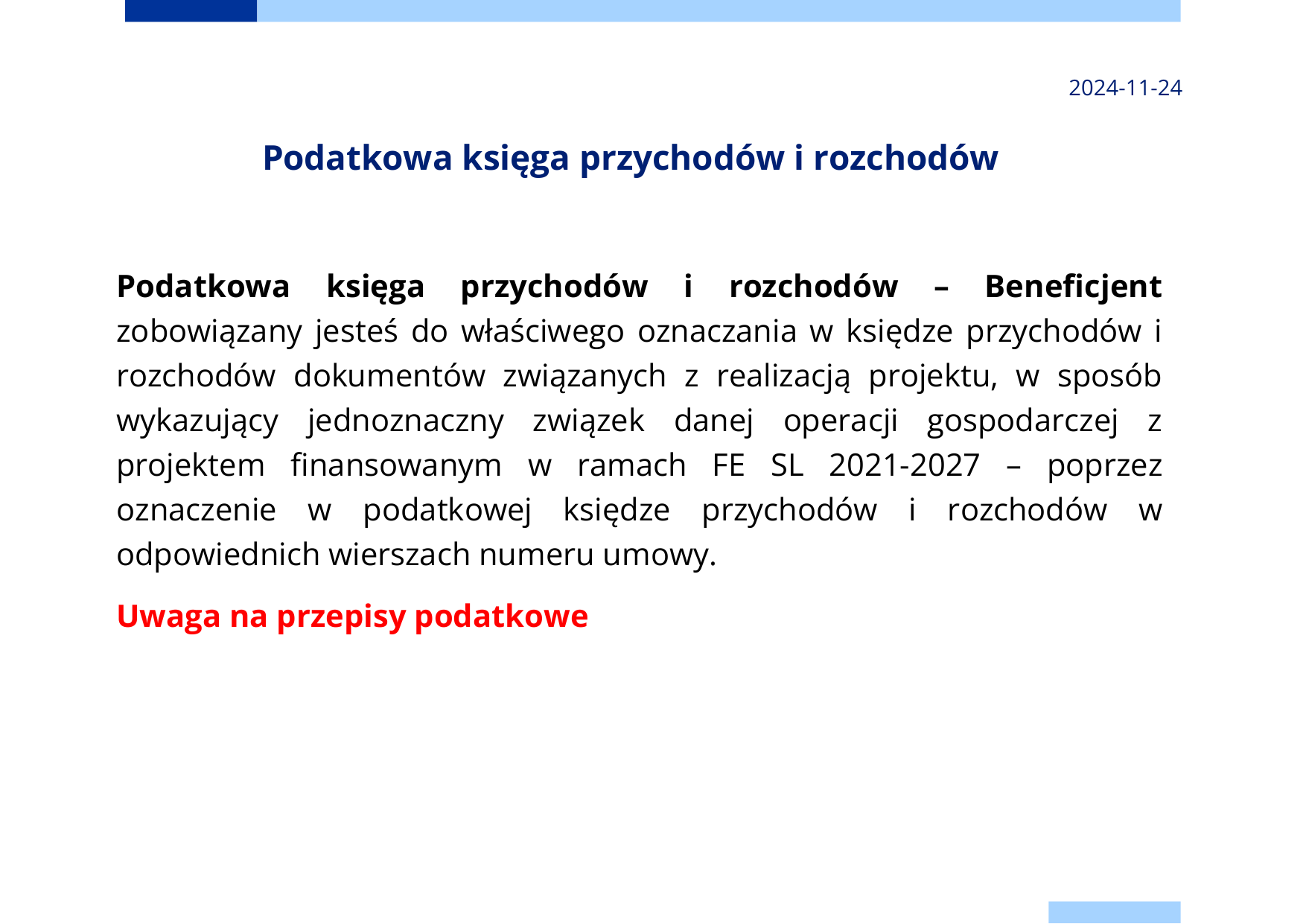

2024-11-24
# Podatkowa księga przychodów i rozchodów
Podatkowa księga przychodów i rozchodów – Beneficjent zobowiązany jesteś do właściwego oznaczania w księdze przychodów i rozchodów dokumentów związanych z realizacją projektu, w sposób wykazujący jednoznaczny związek danej operacji gospodarczej z projektem finansowanym w ramach FE SL 2021-2027 – poprzez oznaczenie w podatkowej księdze przychodów i rozchodów w odpowiednich wierszach numeru umowy.
Uwaga na przepisy podatkowe